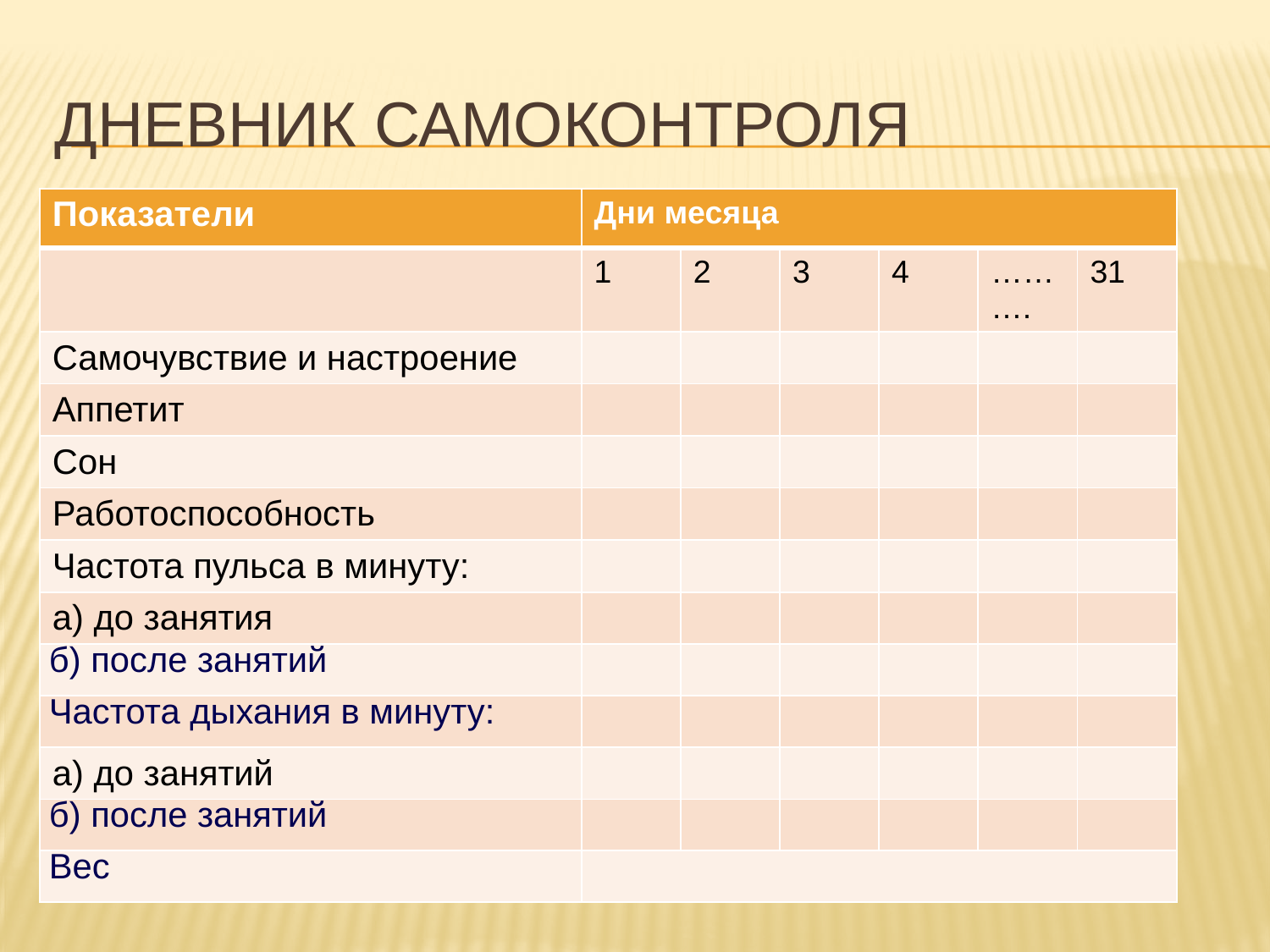

# Дневник самоконтроля
| Показатели | Дни месяца |  |  |  |  |  |
| --- | --- | --- | --- | --- | --- | --- |
|  | 1 | 2 | 3 | 4 | ………. | 31 |
| Самочувствие и настроение |  |  |  |  |  |  |
| Аппетит |  |  |  |  |  |  |
| Сон |  |  |  |  |  |  |
| Работоспособность |  |  |  |  |  |  |
| Частота пульса в минуту: |  |  |  |  |  |  |
| а) до занятия |  |  |  |  |  |  |
| б) после занятий |  |  |  |  |  |  |
| Частота дыхания в минуту: |  |  |  |  |  |  |
| а) до занятий |  |  |  |  |  |  |
| б) после занятий |  |  |  |  |  |  |
| Вес |  |  |  |  |  |  |